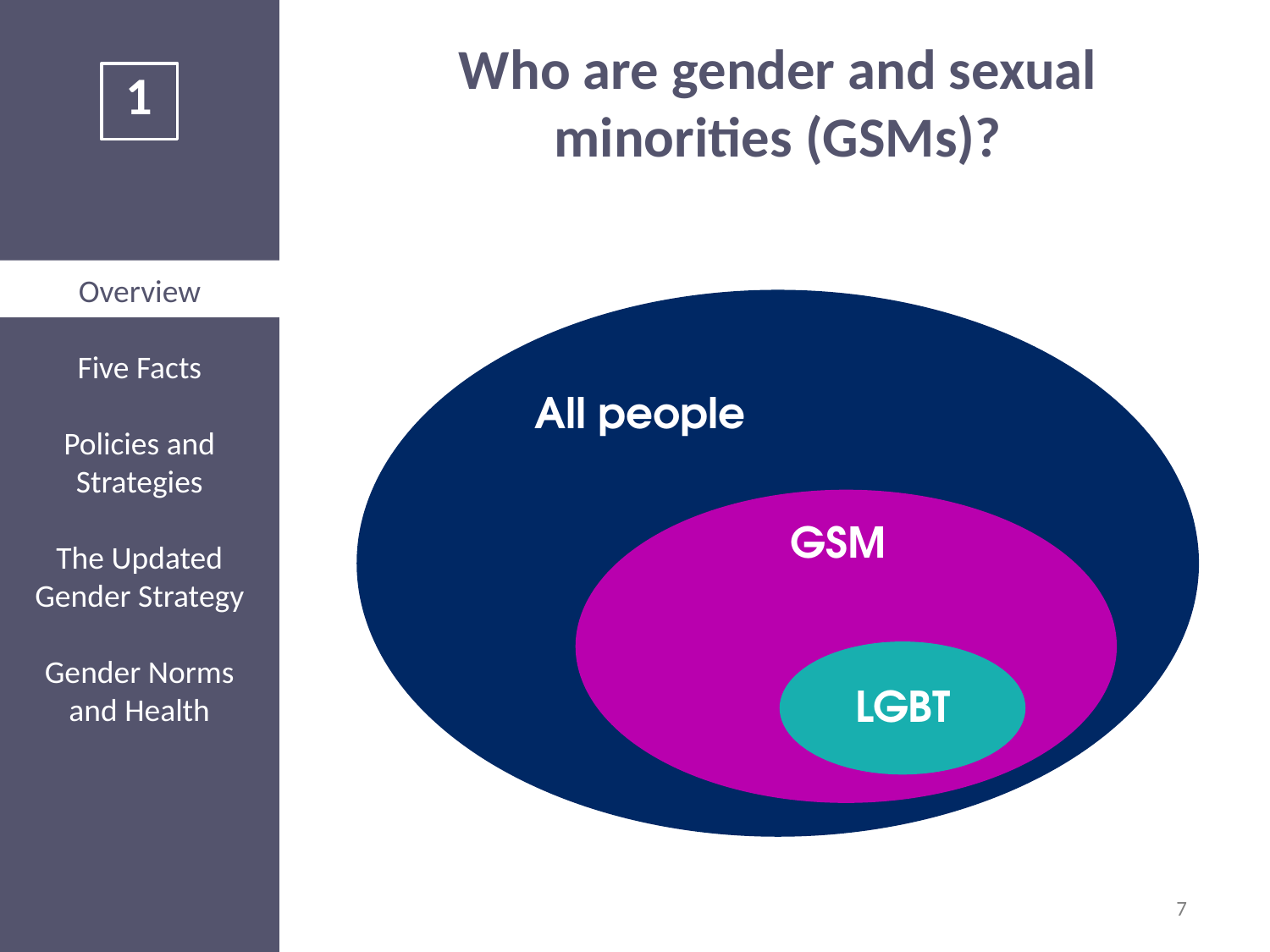

# Who are gender and sexual minorities (GSMs)?

All people

GSM

LGBT
7